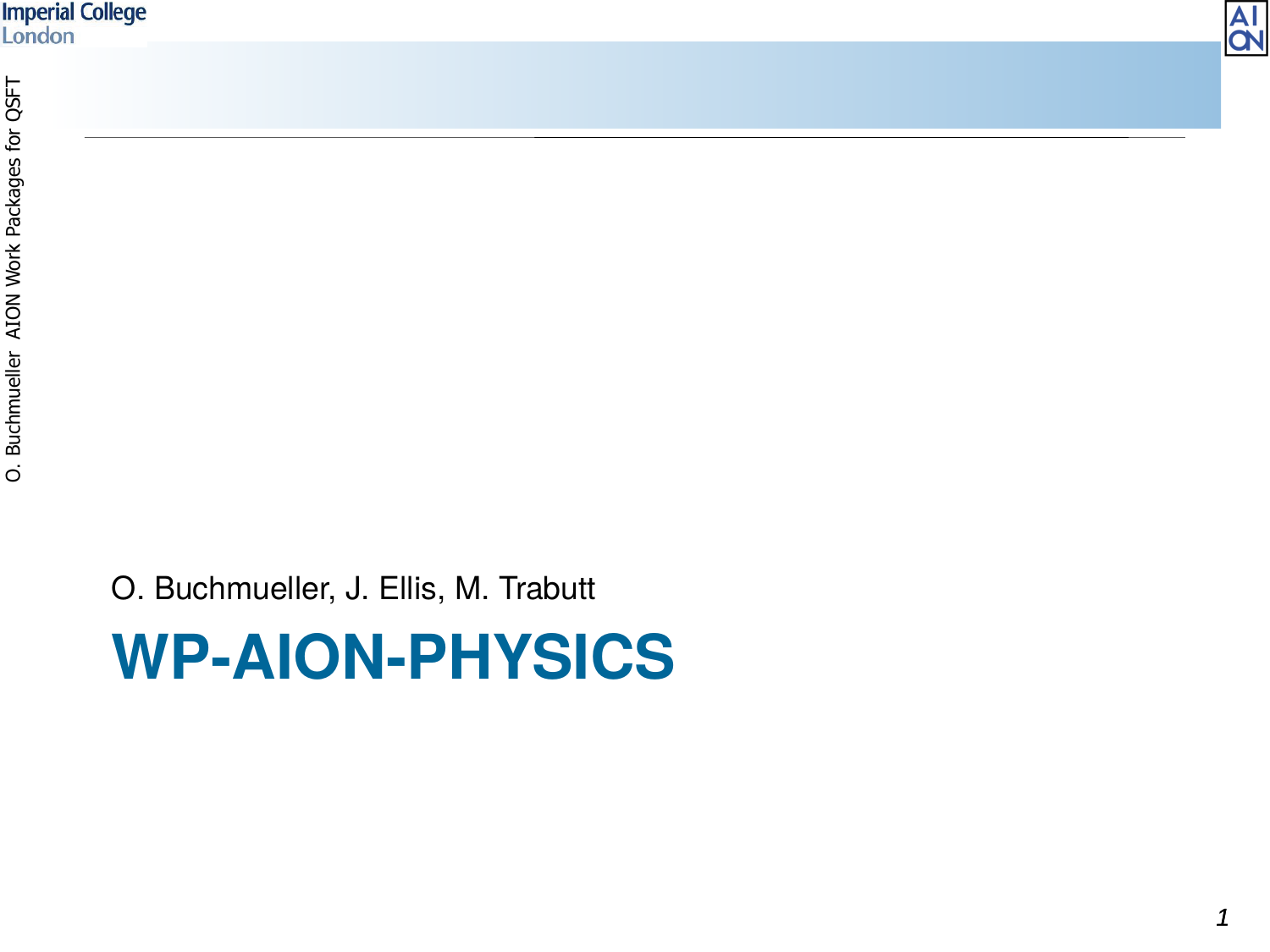

O. Buchmueller, J. Ellis, M. Trabutt
# WP-AIOn-Physics